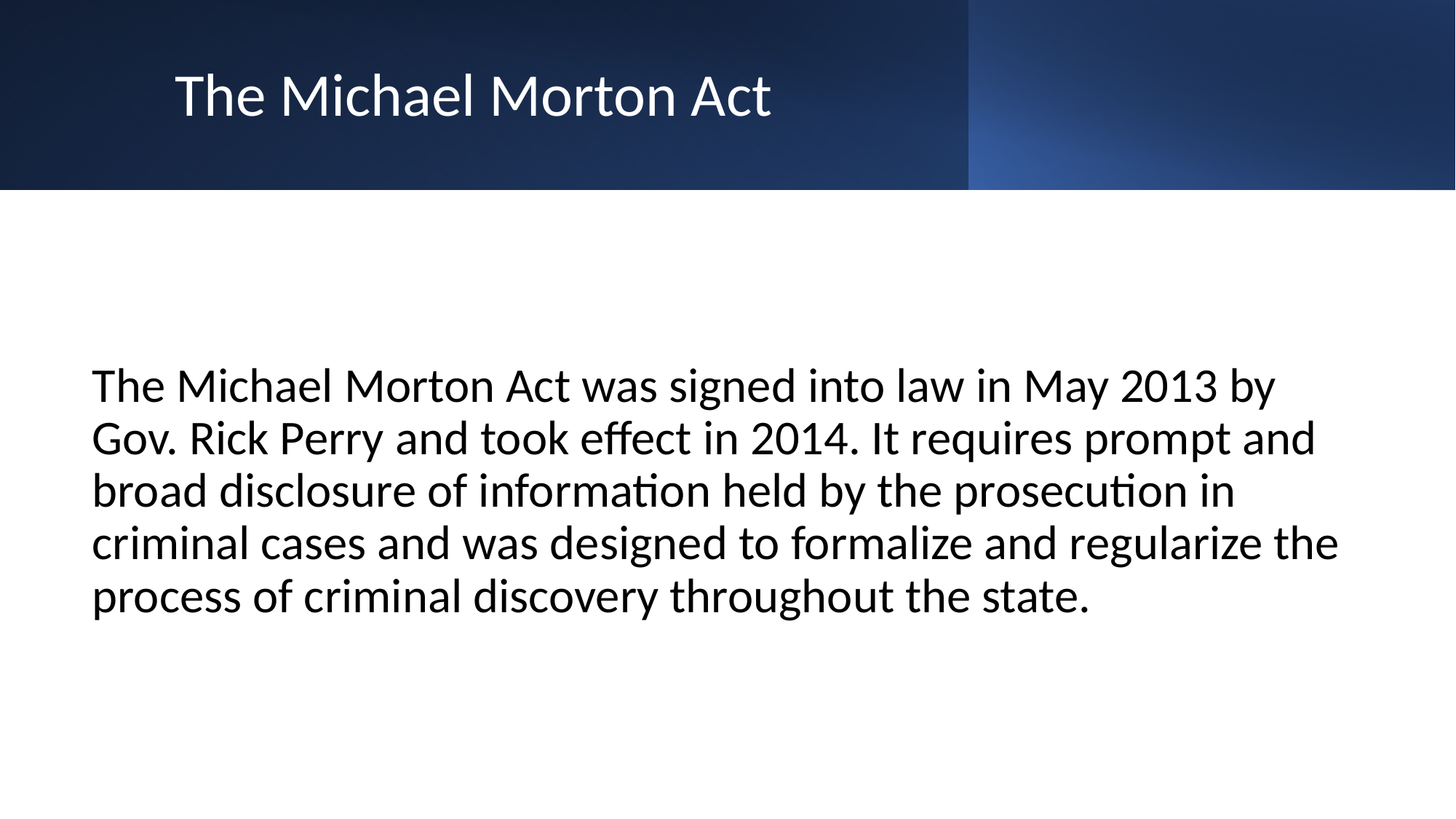

# The Michael Morton Act
The Michael Morton Act was signed into law in May 2013 by Gov. Rick Perry and took effect in 2014. It requires prompt and broad disclosure of information held by the prosecution in criminal cases and was designed to formalize and regularize the process of criminal discovery throughout the state.